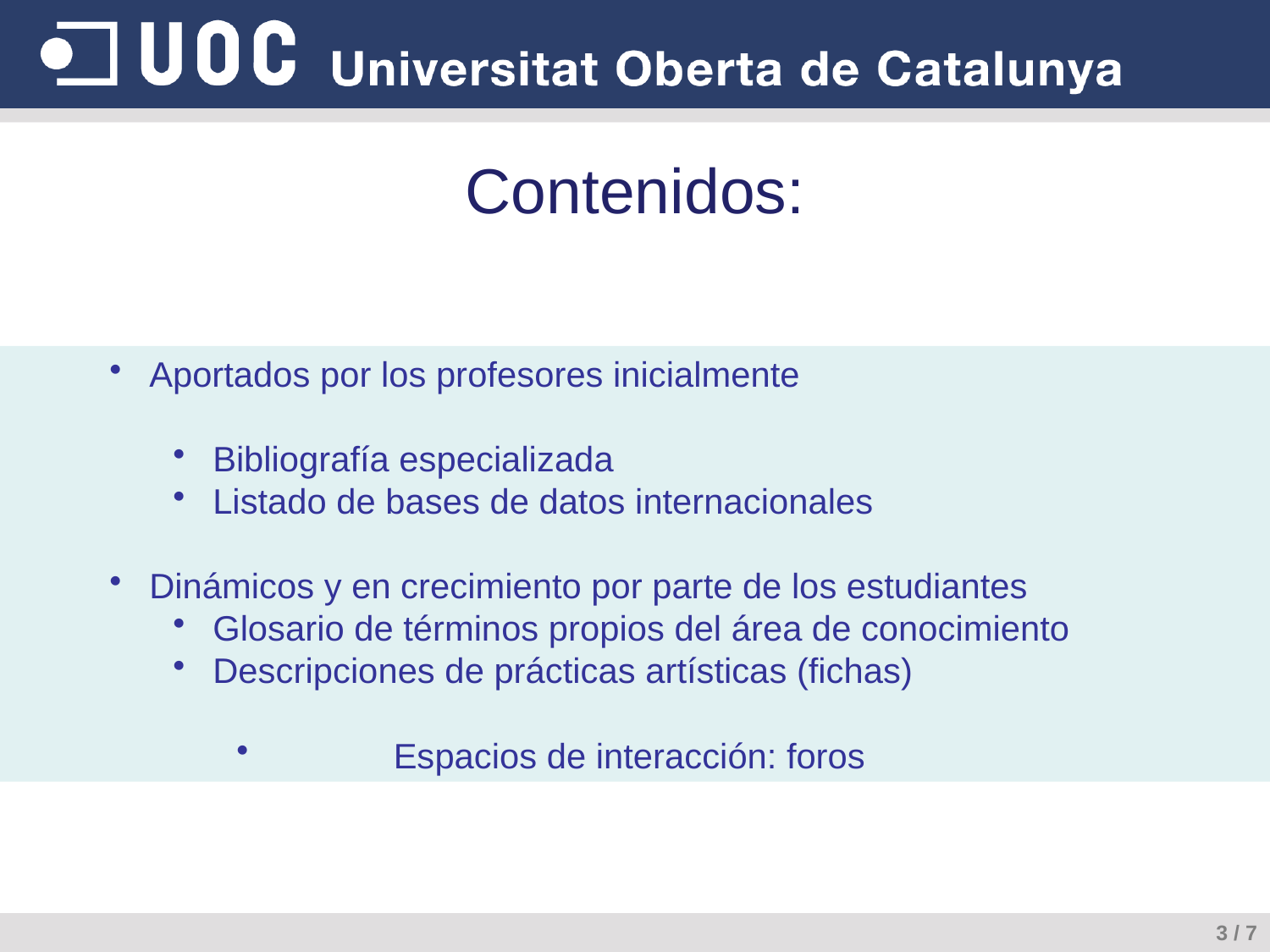

# Contenidos:
 Aportados por los profesores inicialmente

 Bibliografía especializada
 Listado de bases de datos internacionales

 Dinámicos y en crecimiento por parte de los estudiantes
 Glosario de términos propios del área de conocimiento
 Descripciones de prácticas artísticas (fichas)

 	Espacios de interacción: foros
 3 / 7